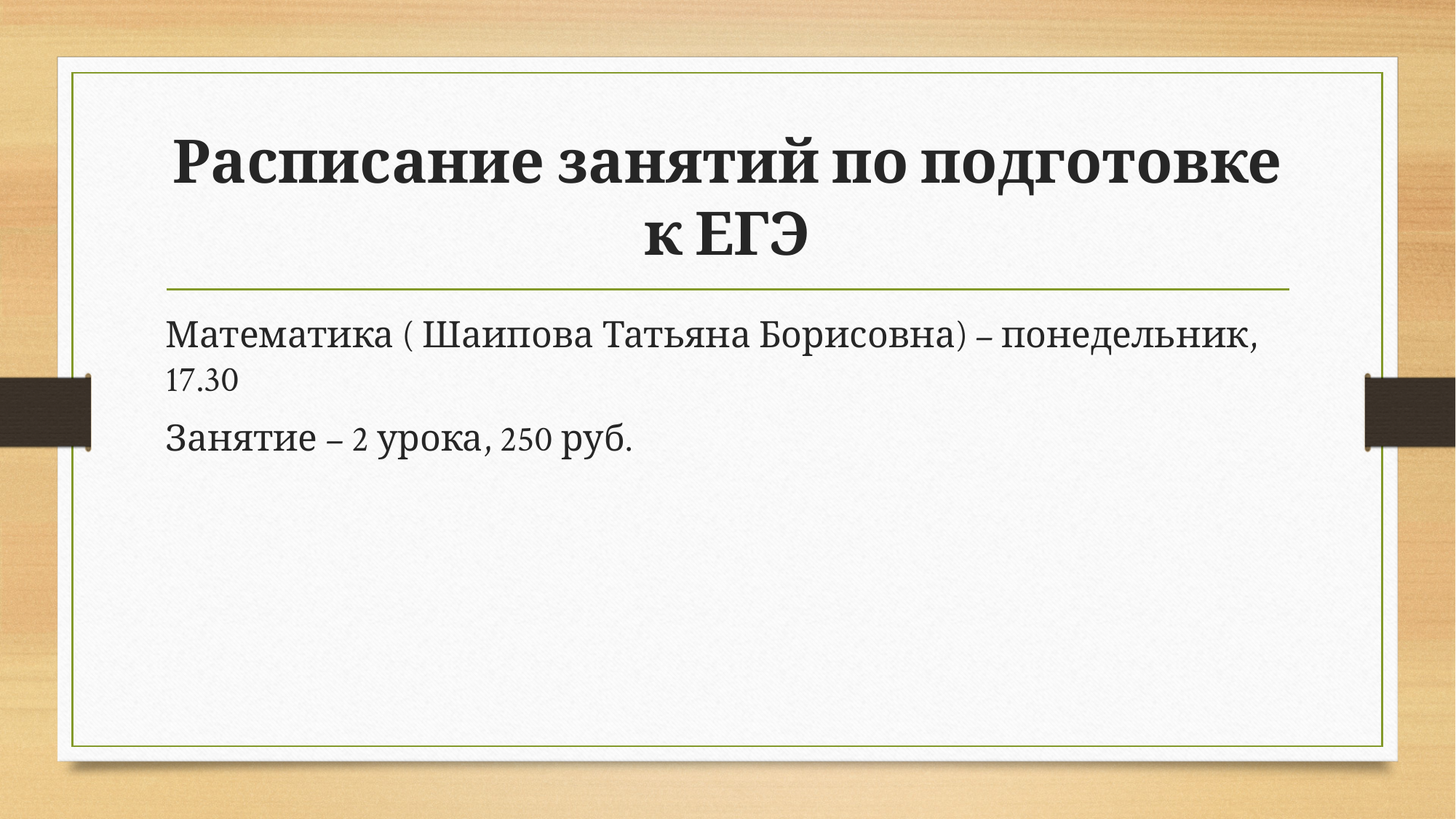

# Расписание занятий по подготовке к ЕГЭ
Математика ( Шаипова Татьяна Борисовна) – понедельник, 17.30
Занятие – 2 урока, 250 руб.